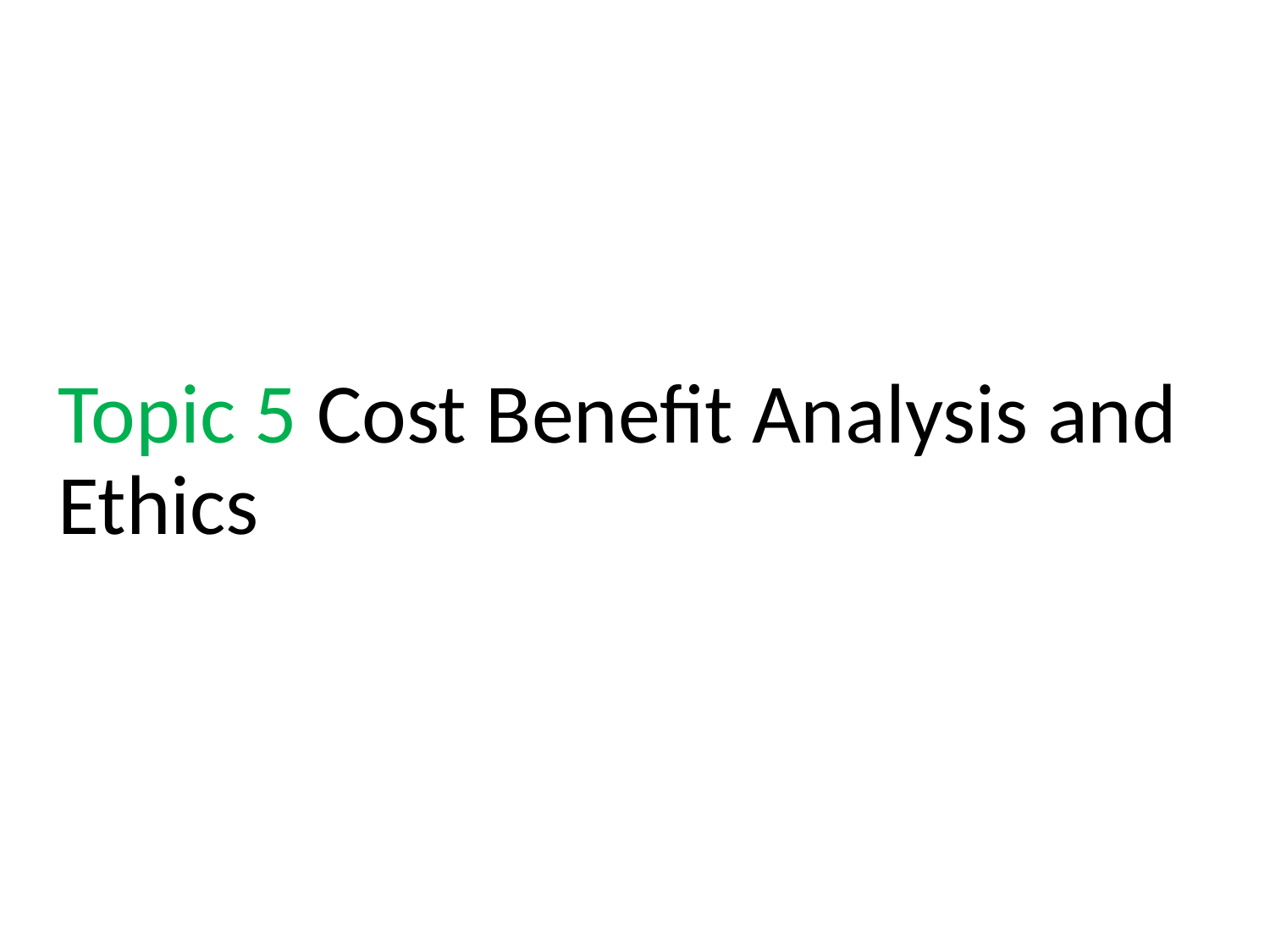

# Topic 5 Cost Benefit Analysis and Ethics